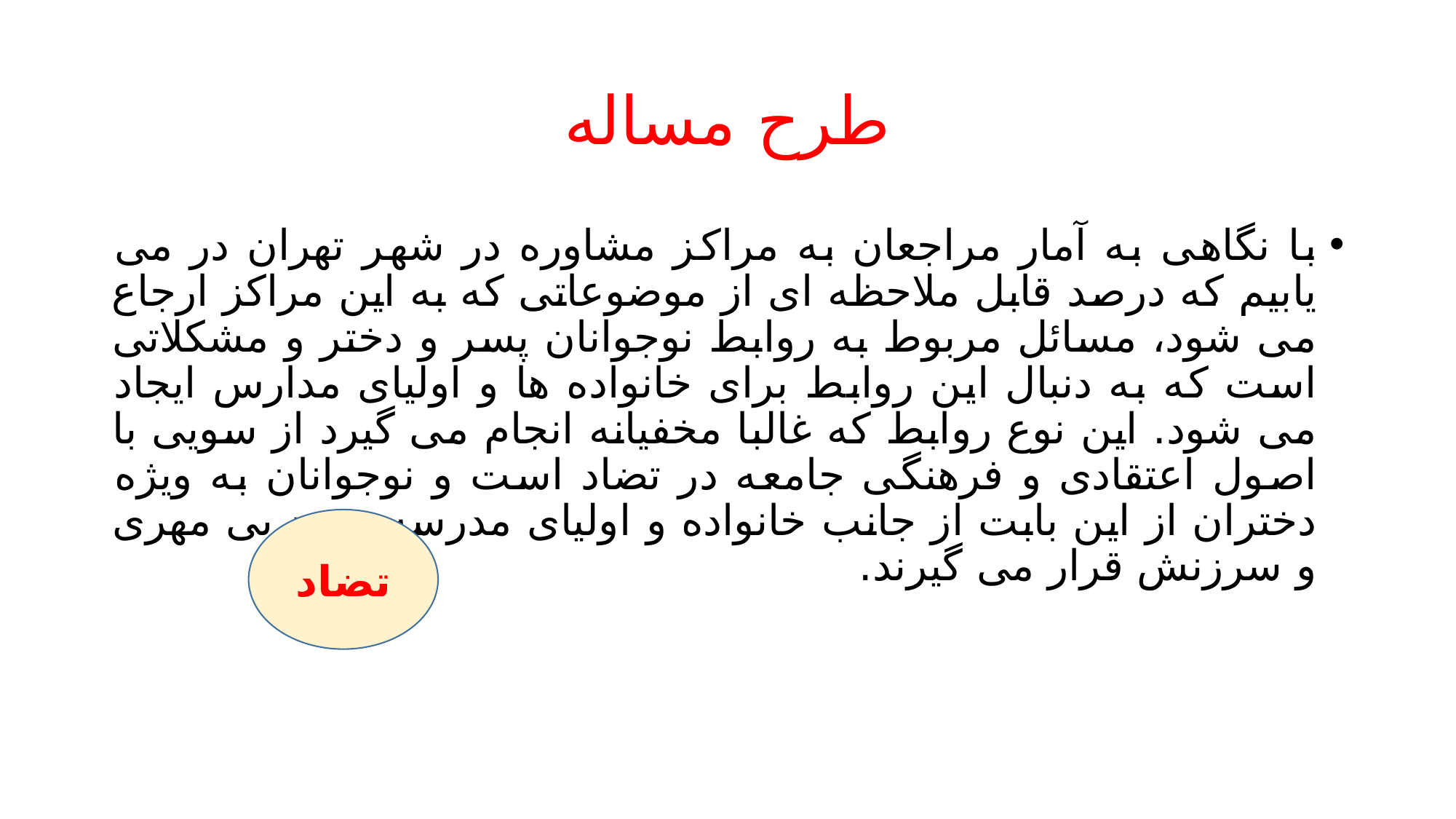

# طرح مساله
با نگاهی به آمار مراجعان به مراکز مشاوره در شهر تهران در می یابیم که درصد قابل ملاحظه ای از موضوعاتی که به این مراکز ارجاع می شود، مسائل مربوط به روابط نوجوانان پسر و دختر و مشکلاتی است که به دنبال این روابط برای خانواده ها و اولیای مدارس ایجاد می شود. این نوع روابط که غالبا مخفیانه انجام می گیرد از سویی با اصول اعتقادی و فرهنگی جامعه در تضاد است و نوجوانان به ویژه دختران از این بابت از جانب خانواده و اولیای مدرسه مورد بی مهری و سرزنش قرار می گیرند.
تضاد